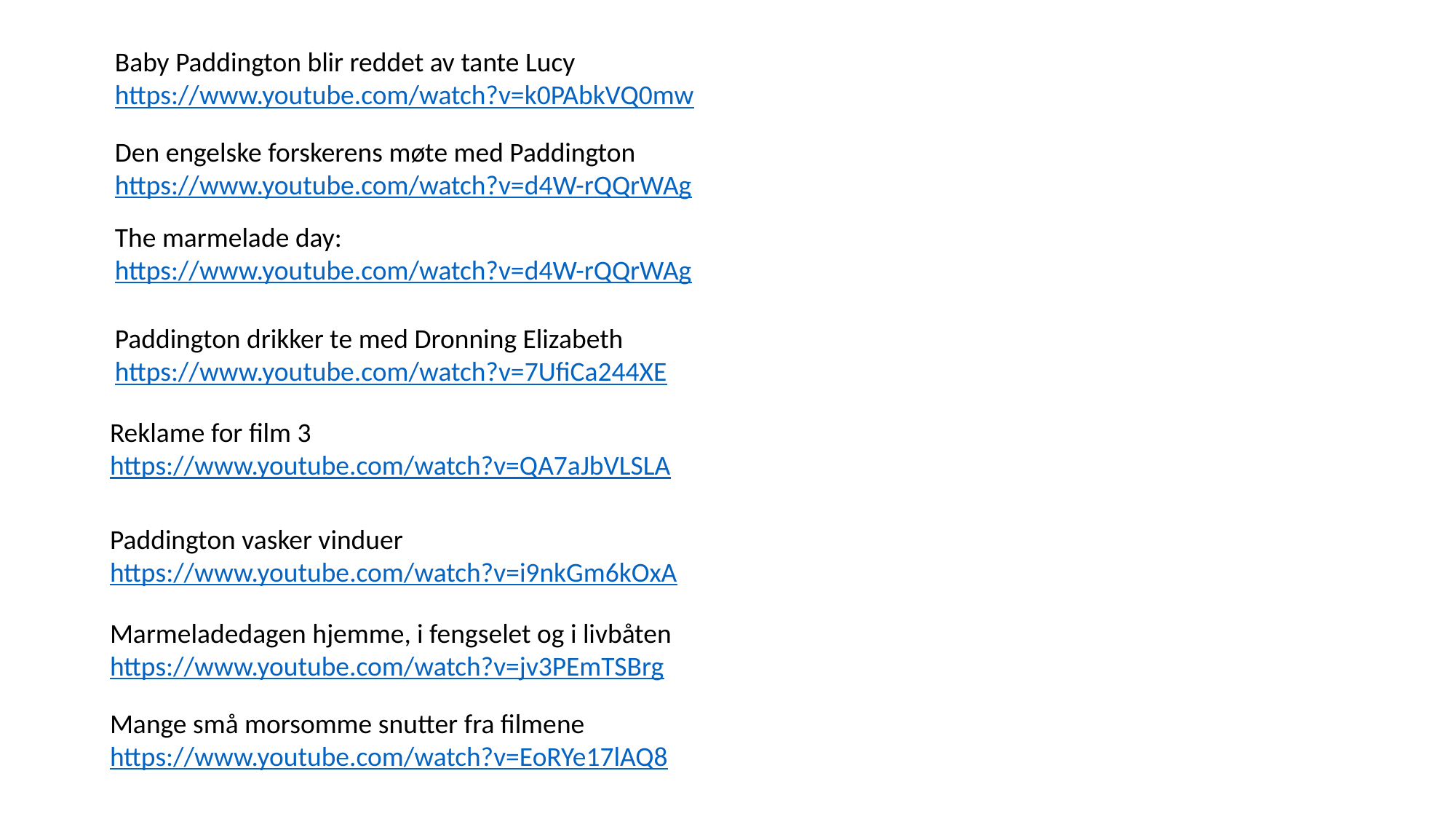

Baby Paddington blir reddet av tante Lucy
https://www.youtube.com/watch?v=k0PAbkVQ0mw

Den engelske forskerens møte med Paddington
https://www.youtube.com/watch?v=d4W-rQQrWAg

The marmelade day:
https://www.youtube.com/watch?v=d4W-rQQrWAg

Paddington drikker te med Dronning Elizabeth
https://www.youtube.com/watch?v=7UfiCa244XE

Reklame for film 3
https://www.youtube.com/watch?v=QA7aJbVLSLA

Paddington vasker vinduer
https://www.youtube.com/watch?v=i9nkGm6kOxA

Marmeladedagen hjemme, i fengselet og i livbåten
https://www.youtube.com/watch?v=jv3PEmTSBrg

Mange små morsomme snutter fra filmene
https://www.youtube.com/watch?v=EoRYe17lAQ8